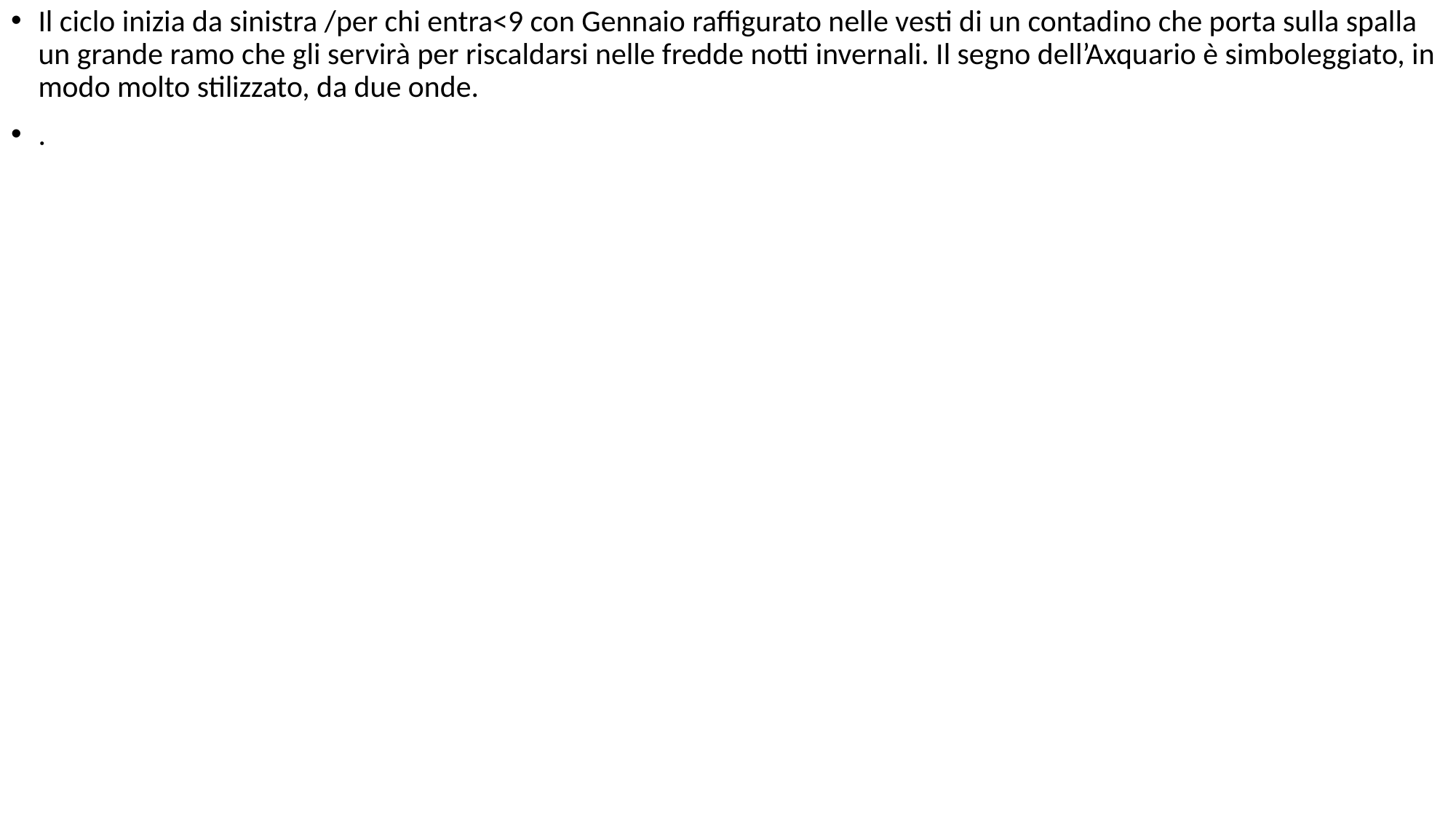

Il ciclo inizia da sinistra /per chi entra<9 con Gennaio raffigurato nelle vesti di un contadino che porta sulla spalla un grande ramo che gli servirà per riscaldarsi nelle fredde notti invernali. Il segno dell’Axquario è simboleggiato, in modo molto stilizzato, da due onde.
.
#